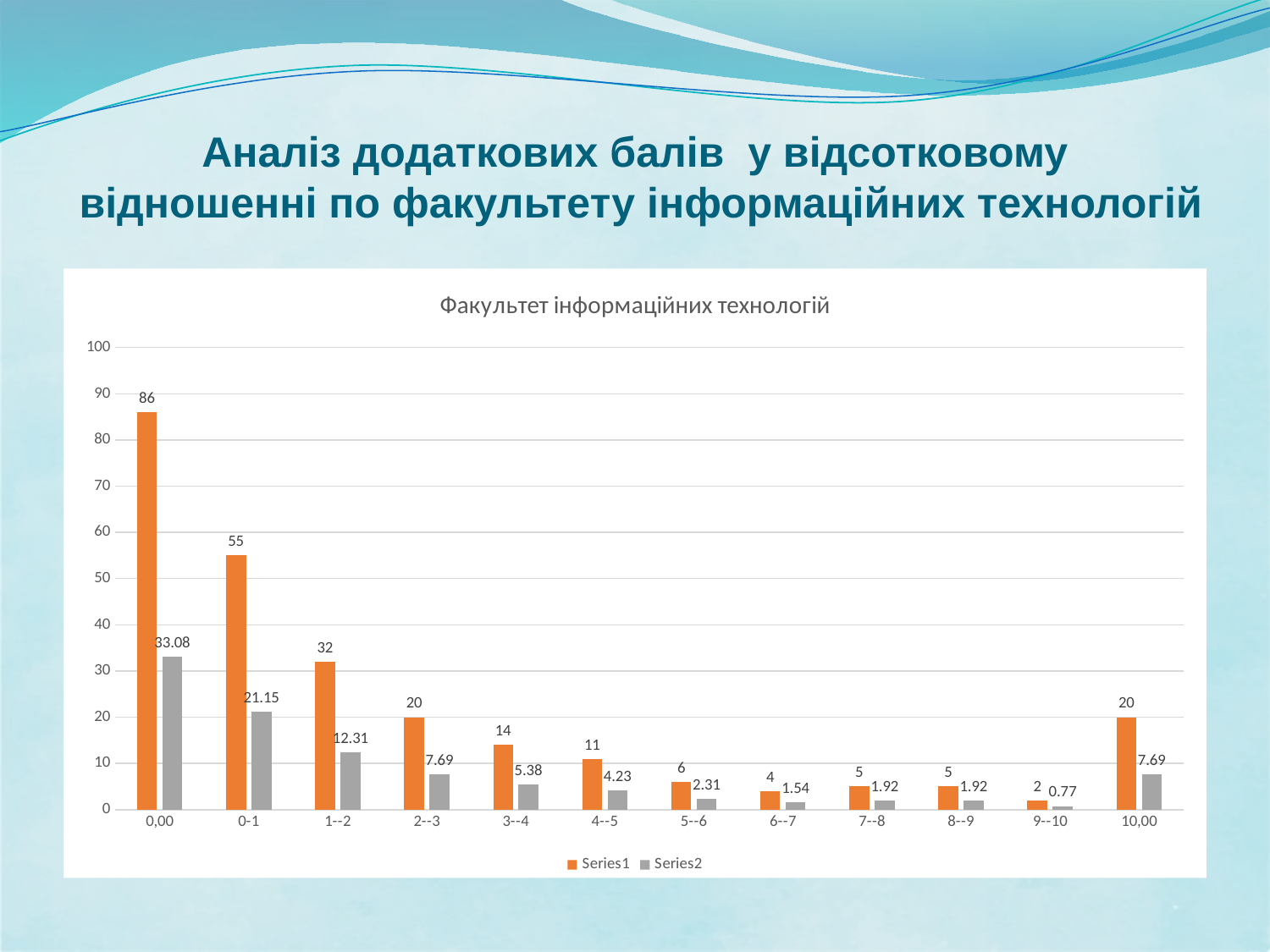

# Аналіз додаткових балів  у відсотковому відношенні по факультету інформаційних технологій

### Chart: Факультет інформаційних технологій

| Category |  |  |
|---|---|---|
| 0,00 | 86.0 | 33.07692307692308 |
| 0-1 | 55.0 | 21.153846153846153 |
| 1--2 | 32.0 | 12.307692307692308 |
| 2--3 | 20.0 | 7.6923076923076925 |
| 3--4 | 14.0 | 5.384615384615385 |
| 4--5 | 11.0 | 4.230769230769231 |
| 5--6 | 6.0 | 2.3076923076923075 |
| 6--7 | 4.0 | 1.5384615384615385 |
| 7--8 | 5.0 | 1.9230769230769231 |
| 8--9 | 5.0 | 1.9230769230769231 |
| 9--10 | 2.0 | 0.7692307692307693 |
| 10,00 | 20.0 | 7.6923076923076925 |